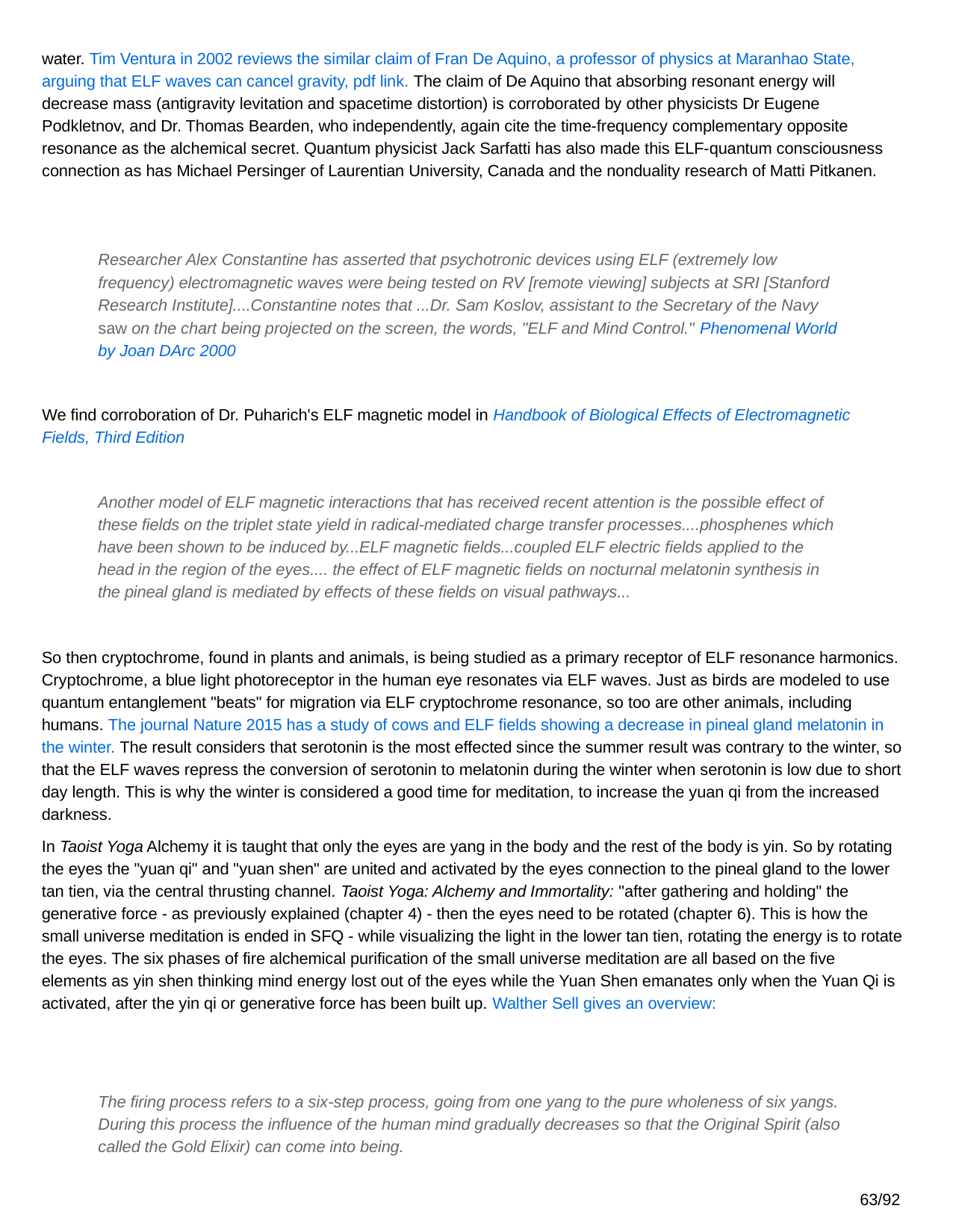

water. Tim Ventura in 2002 reviews the similar claim of Fran De Aquino, a professor of physics at Maranhao State, arguing that ELF waves can cancel gravity, pdf link. The claim of De Aquino that absorbing resonant energy will decrease mass (antigravity levitation and spacetime distortion) is corroborated by other physicists Dr Eugene Podkletnov, and Dr. Thomas Bearden, who independently, again cite the time-frequency complementary opposite resonance as the alchemical secret. Quantum physicist Jack Sarfatti has also made this ELF-quantum consciousness connection as has Michael Persinger of Laurentian University, Canada and the nonduality research of Matti Pitkanen.
Researcher Alex Constantine has asserted that psychotronic devices using ELF (extremely low frequency) electromagnetic waves were being tested on RV [remote viewing] subjects at SRI [Stanford Research Institute]....Constantine notes that ...Dr. Sam Koslov, assistant to the Secretary of the Navy saw on the chart being projected on the screen, the words, "ELF and Mind Control." Phenomenal World by Joan DArc 2000
We find corroboration of Dr. Puharich's ELF magnetic model in Handbook of Biological Effects of Electromagnetic Fields, Third Edition
Another model of ELF magnetic interactions that has received recent attention is the possible effect of these fields on the triplet state yield in radical-mediated charge transfer processes....phosphenes which have been shown to be induced by...ELF magnetic fields...coupled ELF electric fields applied to the head in the region of the eyes.... the effect of ELF magnetic fields on nocturnal melatonin synthesis in the pineal gland is mediated by effects of these fields on visual pathways...
So then cryptochrome, found in plants and animals, is being studied as a primary receptor of ELF resonance harmonics. Cryptochrome, a blue light photoreceptor in the human eye resonates via ELF waves. Just as birds are modeled to use quantum entanglement "beats" for migration via ELF cryptochrome resonance, so too are other animals, including humans. The journal Nature 2015 has a study of cows and ELF fields showing a decrease in pineal gland melatonin in the winter. The result considers that serotonin is the most effected since the summer result was contrary to the winter, so that the ELF waves repress the conversion of serotonin to melatonin during the winter when serotonin is low due to short day length. This is why the winter is considered a good time for meditation, to increase the yuan qi from the increased darkness.
In Taoist Yoga Alchemy it is taught that only the eyes are yang in the body and the rest of the body is yin. So by rotating the eyes the "yuan qi" and "yuan shen" are united and activated by the eyes connection to the pineal gland to the lower tan tien, via the central thrusting channel. Taoist Yoga: Alchemy and Immortality: "after gathering and holding" the generative force - as previously explained (chapter 4) - then the eyes need to be rotated (chapter 6). This is how the small universe meditation is ended in SFQ - while visualizing the light in the lower tan tien, rotating the energy is to rotate the eyes. The six phases of fire alchemical purification of the small universe meditation are all based on the five elements as yin shen thinking mind energy lost out of the eyes while the Yuan Shen emanates only when the Yuan Qi is activated, after the yin qi or generative force has been built up. Walther Sell gives an overview:
The firing process refers to a six-step process, going from one yang to the pure wholeness of six yangs. During this process the influence of the human mind gradually decreases so that the Original Spirit (also called the Gold Elixir) can come into being.
63/92